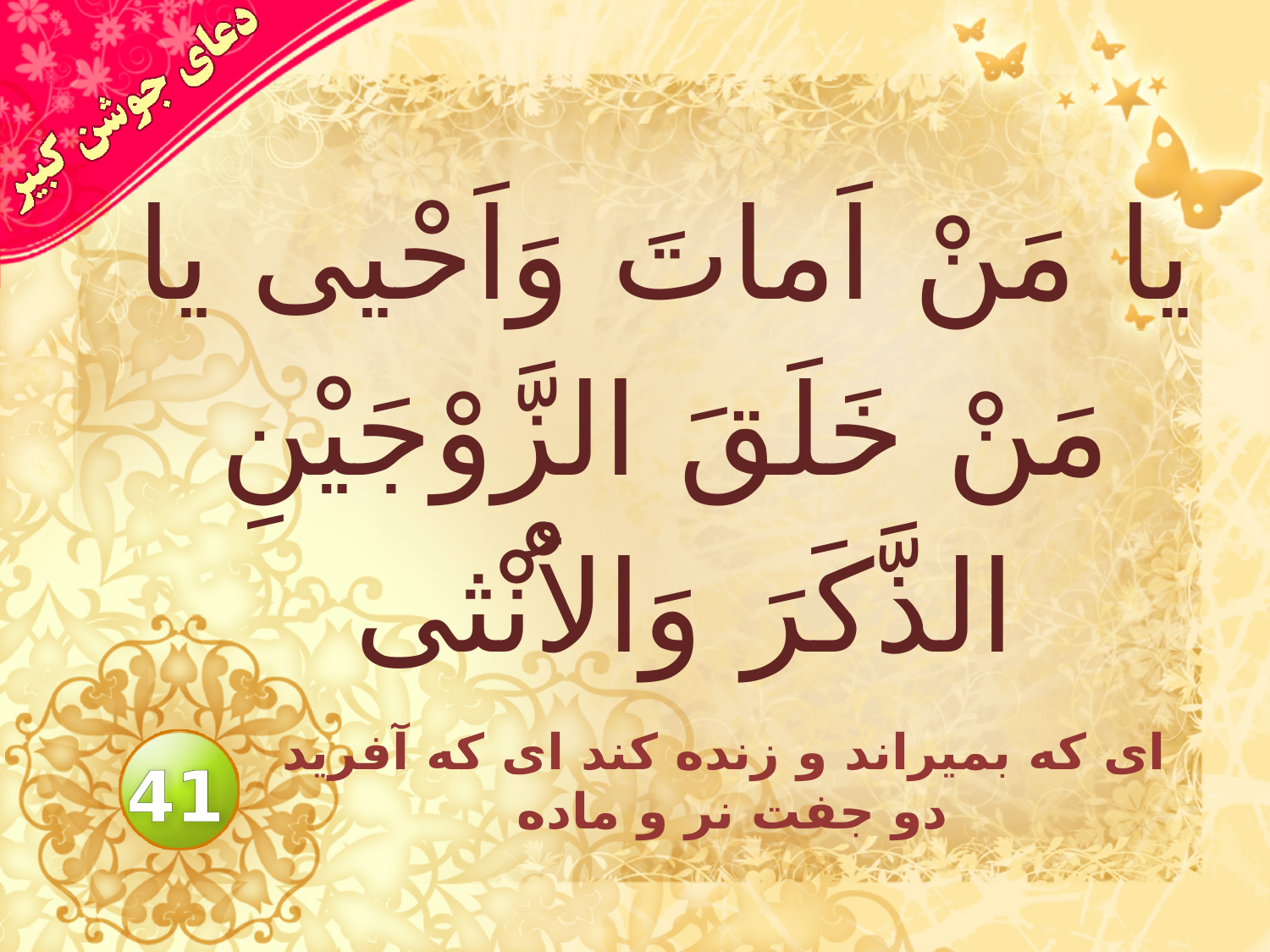

# يا مَنْ اَماتَ وَاَحْيى يا مَنْ خَلَقَ الزَّوْجَيْنِ الذَّكَرَ وَالاُْنْثى
اى كه بميراند و زنده كند اى كه آفريد دو جفت نر و ماده

41